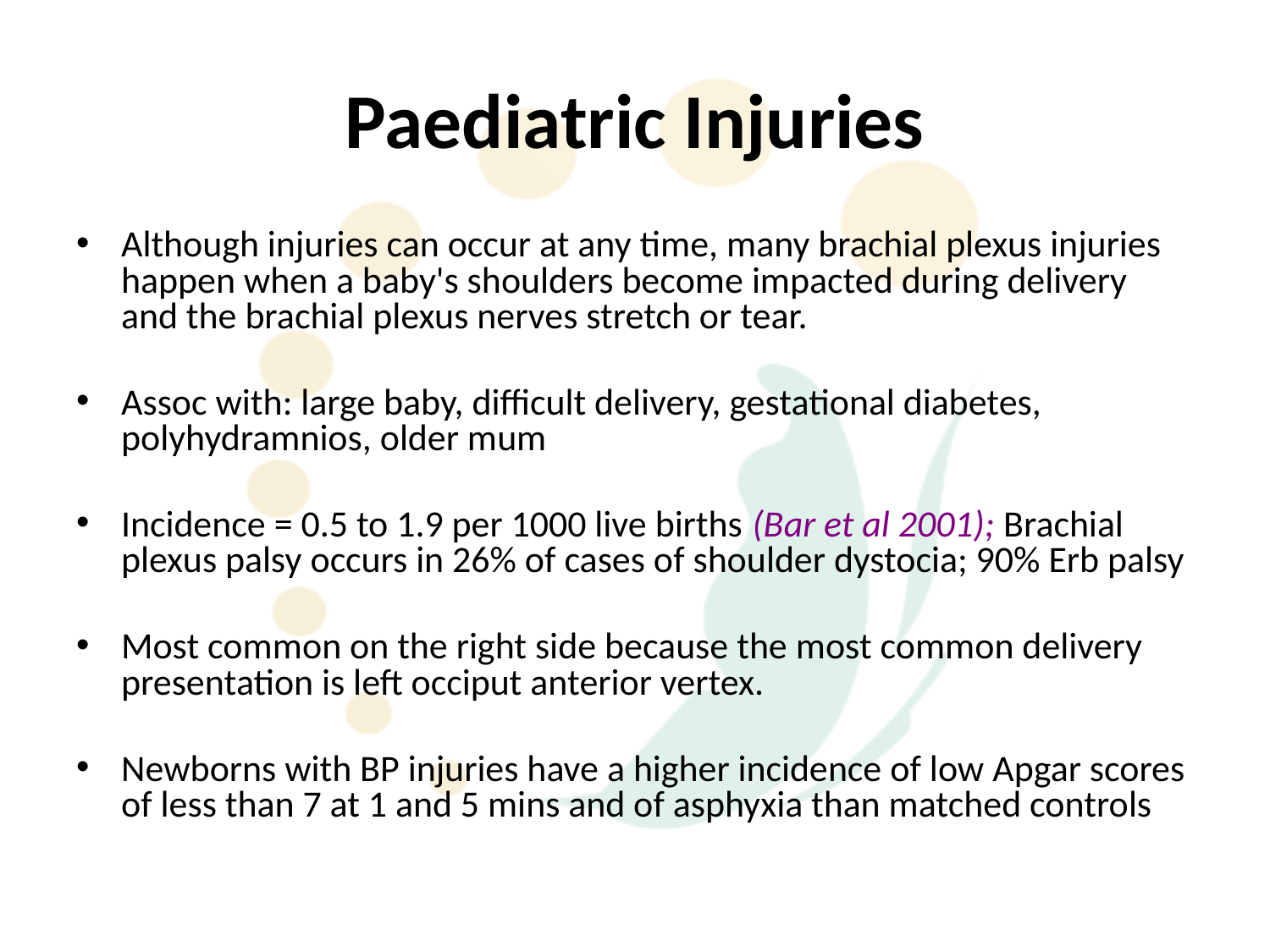

# Paediatric Injuries
Although injuries can occur at any time, many brachial plexus injuries happen when a baby's shoulders become impacted during delivery and the brachial plexus nerves stretch or tear.

Assoc with: large baby, difficult delivery, gestational diabetes, polyhydramnios, older mum

Incidence = 0.5 to 1.9 per 1000 live births (Bar et al 2001); Brachial plexus palsy occurs in 26% of cases of shoulder dystocia; 90% Erb palsy

Most common on the right side because the most common delivery presentation is left occiput anterior vertex.

Newborns with BP injuries have a higher incidence of low Apgar scores of less than 7 at 1 and 5 mins and of asphyxia than matched controls